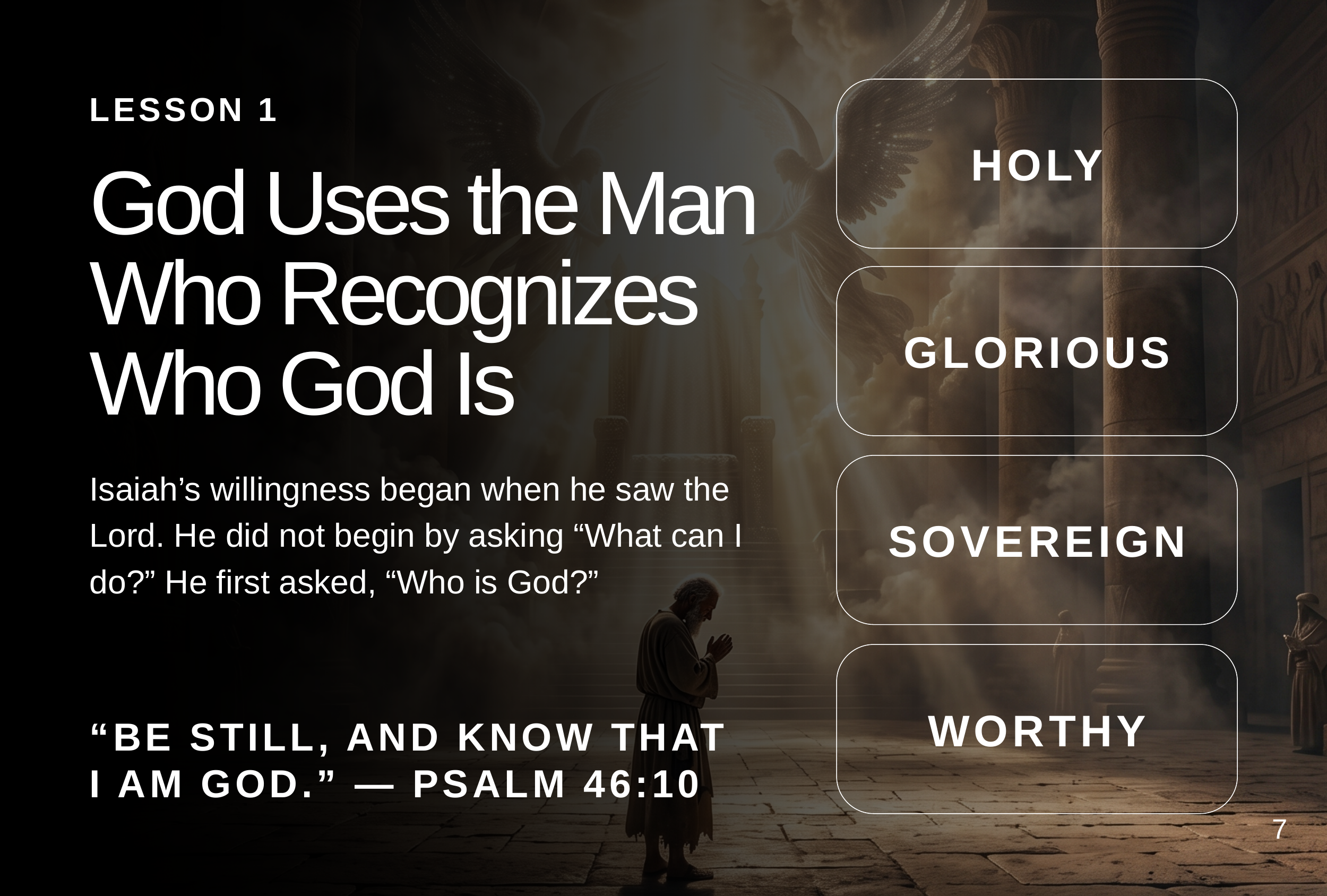

LESSON 1
HOLY
God Uses the Man Who Recognizes Who God Is

GLORIOUS

Isaiah’s willingness began when he saw the Lord. He did not begin by asking “What can I do?” He first asked, “Who is God?”

SOVEREIGN

WORTHY
“BE STILL, AND KNOW THAT I AM GOD.” — PSALM 46:10
7